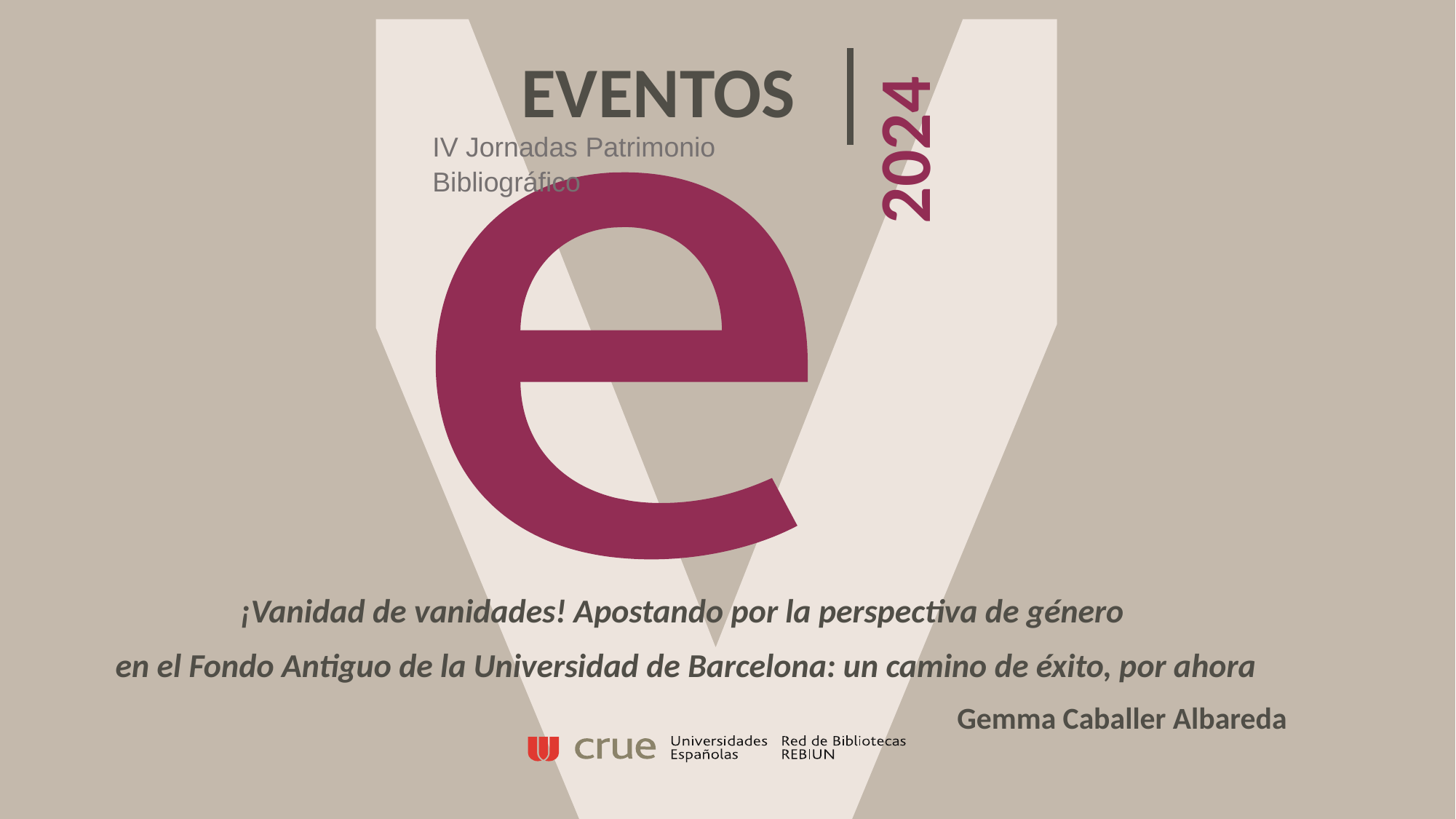

EVENTOS

2024
IV Jornadas Patrimonio Bibliográfico

¡Vanidad de vanidades! Apostando por la perspectiva de género
en el Fondo Antiguo de la Universidad de Barcelona: un camino de éxito, por ahora
 Gemma Caballer Albareda